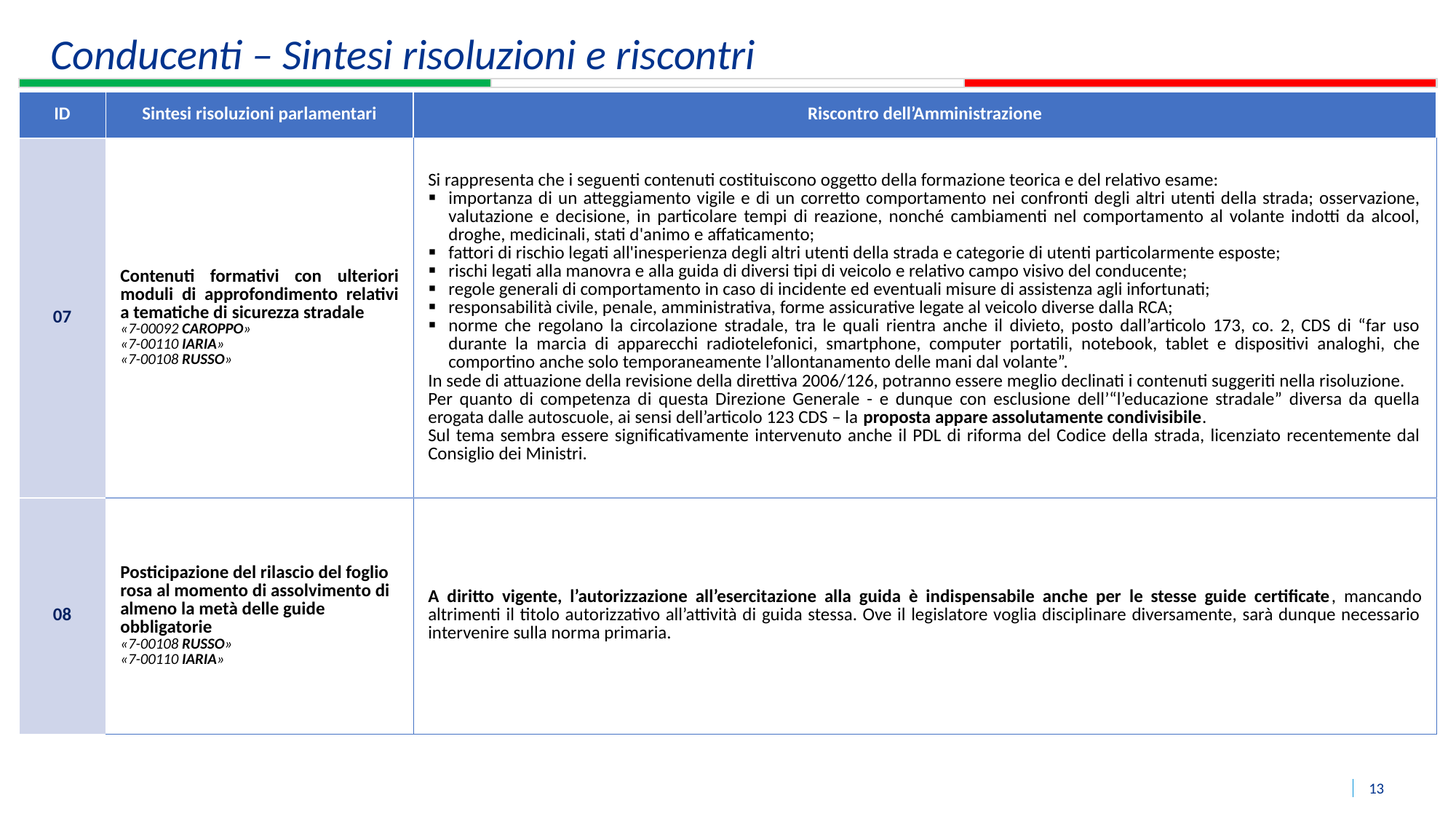

Conducenti – Sintesi risoluzioni e riscontri

| ID | Sintesi risoluzioni parlamentari | Riscontro dell’Amministrazione |
| --- | --- | --- |
| 07 | Contenuti formativi con ulteriori moduli di approfondimento relativi a tematiche di sicurezza stradale «7-00092 CAROPPO» «7-00110 IARIA» «7-00108 RUSSO» | Si rappresenta che i seguenti contenuti costituiscono oggetto della formazione teorica e del relativo esame: importanza di un atteggiamento vigile e di un corretto comportamento nei confronti degli altri utenti della strada; osservazione, valutazione e decisione, in particolare tempi di reazione, nonché cambiamenti nel comportamento al volante indotti da alcool, droghe, medicinali, stati d'animo e affaticamento; fattori di rischio legati all'inesperienza degli altri utenti della strada e categorie di utenti particolarmente esposte; rischi legati alla manovra e alla guida di diversi tipi di veicolo e relativo campo visivo del conducente; regole generali di comportamento in caso di incidente ed eventuali misure di assistenza agli infortunati; responsabilità civile, penale, amministrativa, forme assicurative legate al veicolo diverse dalla RCA; norme che regolano la circolazione stradale, tra le quali rientra anche il divieto, posto dall’articolo 173, co. 2, CDS di “far uso durante la marcia di apparecchi radiotelefonici, smartphone, computer portatili, notebook, tablet e dispositivi analoghi, che comportino anche solo temporaneamente l’allontanamento delle mani dal volante”. In sede di attuazione della revisione della direttiva 2006/126, potranno essere meglio declinati i contenuti suggeriti nella risoluzione. Per quanto di competenza di questa Direzione Generale - e dunque con esclusione dell’“l’educazione stradale” diversa da quella erogata dalle autoscuole, ai sensi dell’articolo 123 CDS – la proposta appare assolutamente condivisibile. Sul tema sembra essere significativamente intervenuto anche il PDL di riforma del Codice della strada, licenziato recentemente dal Consiglio dei Ministri. |
| 08 | Posticipazione del rilascio del foglio rosa al momento di assolvimento di almeno la metà delle guide obbligatorie «7-00108 RUSSO» «7-00110 IARIA» | A diritto vigente, l’autorizzazione all’esercitazione alla guida è indispensabile anche per le stesse guide certificate, mancando altrimenti il titolo autorizzativo all’attività di guida stessa. Ove il legislatore voglia disciplinare diversamente, sarà dunque necessario intervenire sulla norma primaria. |